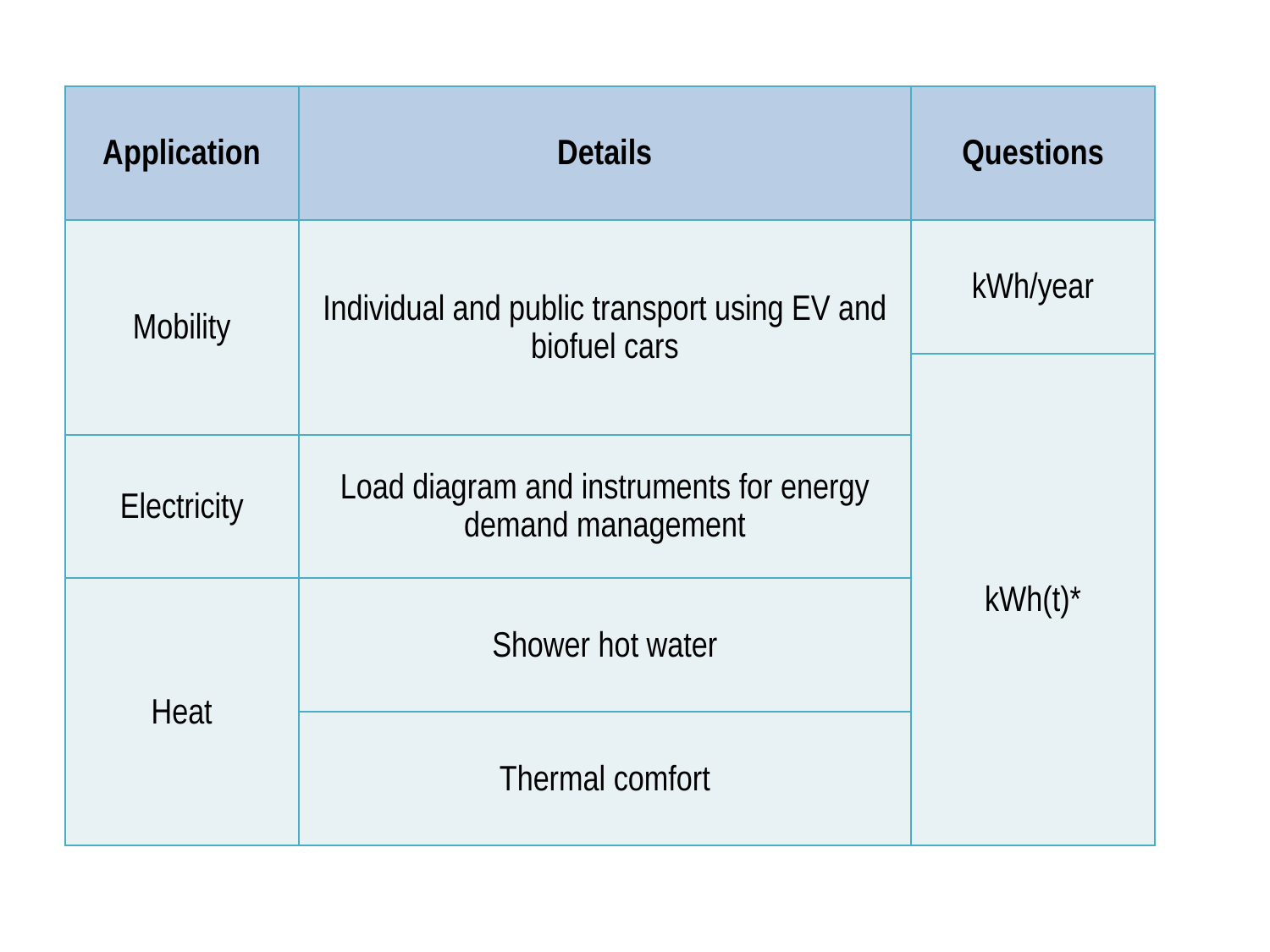

| Application | Details | Questions |
| --- | --- | --- |
| Mobility | Individual and public transport using EV and biofuel cars | kWh/year |
|  |  | kWh(t)\* |
| Electricity | Load diagram and instruments for energy demand management |  |
| Heat | Shower hot water |  |
|  | Thermal comfort |  |